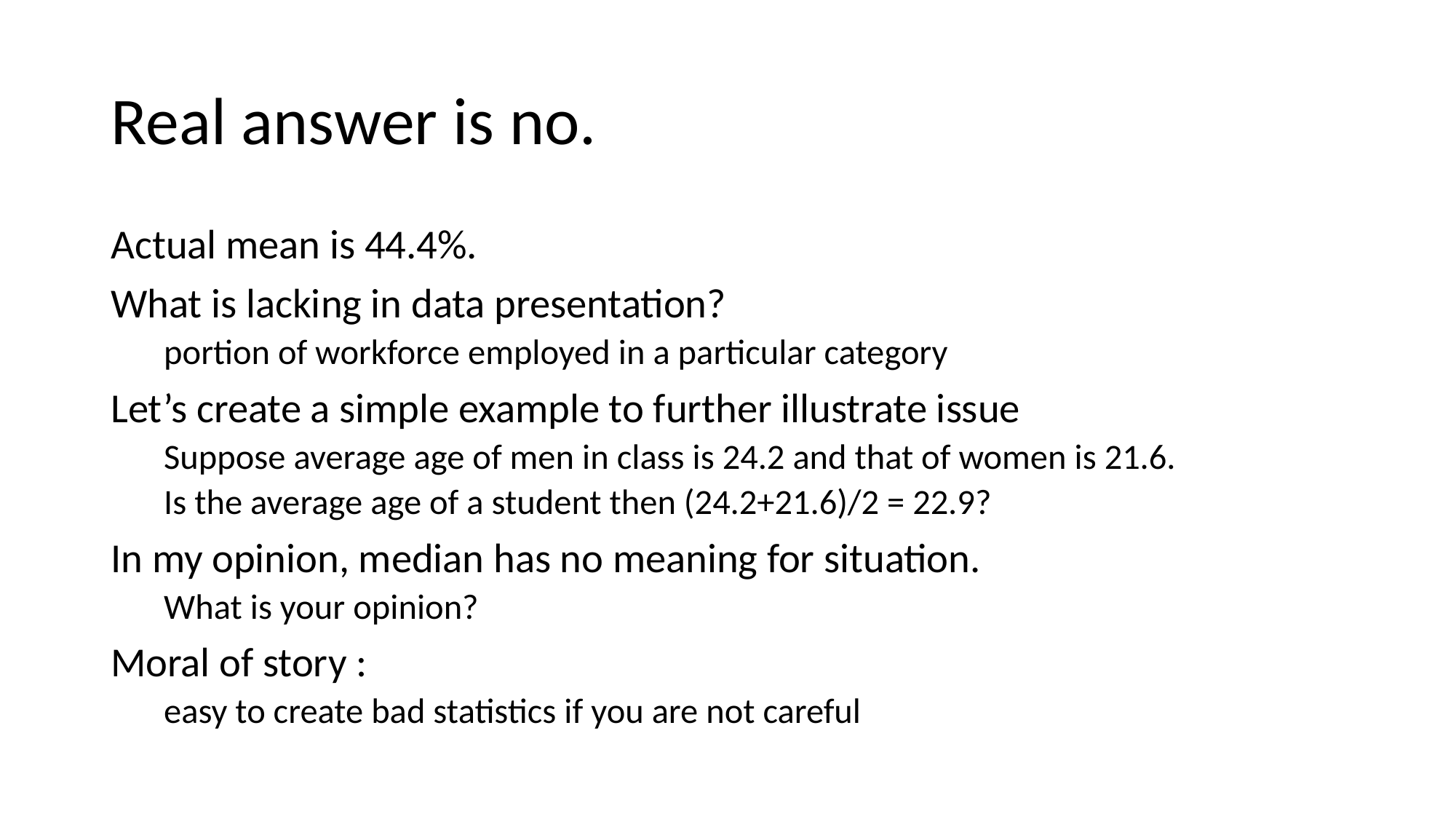

# Real answer is no.
Actual mean is 44.4%.
What is lacking in data presentation?
portion of workforce employed in a particular category
Let’s create a simple example to further illustrate issue
Suppose average age of men in class is 24.2 and that of women is 21.6.
Is the average age of a student then (24.2+21.6)/2 = 22.9?
In my opinion, median has no meaning for situation.
What is your opinion?
Moral of story :
easy to create bad statistics if you are not careful